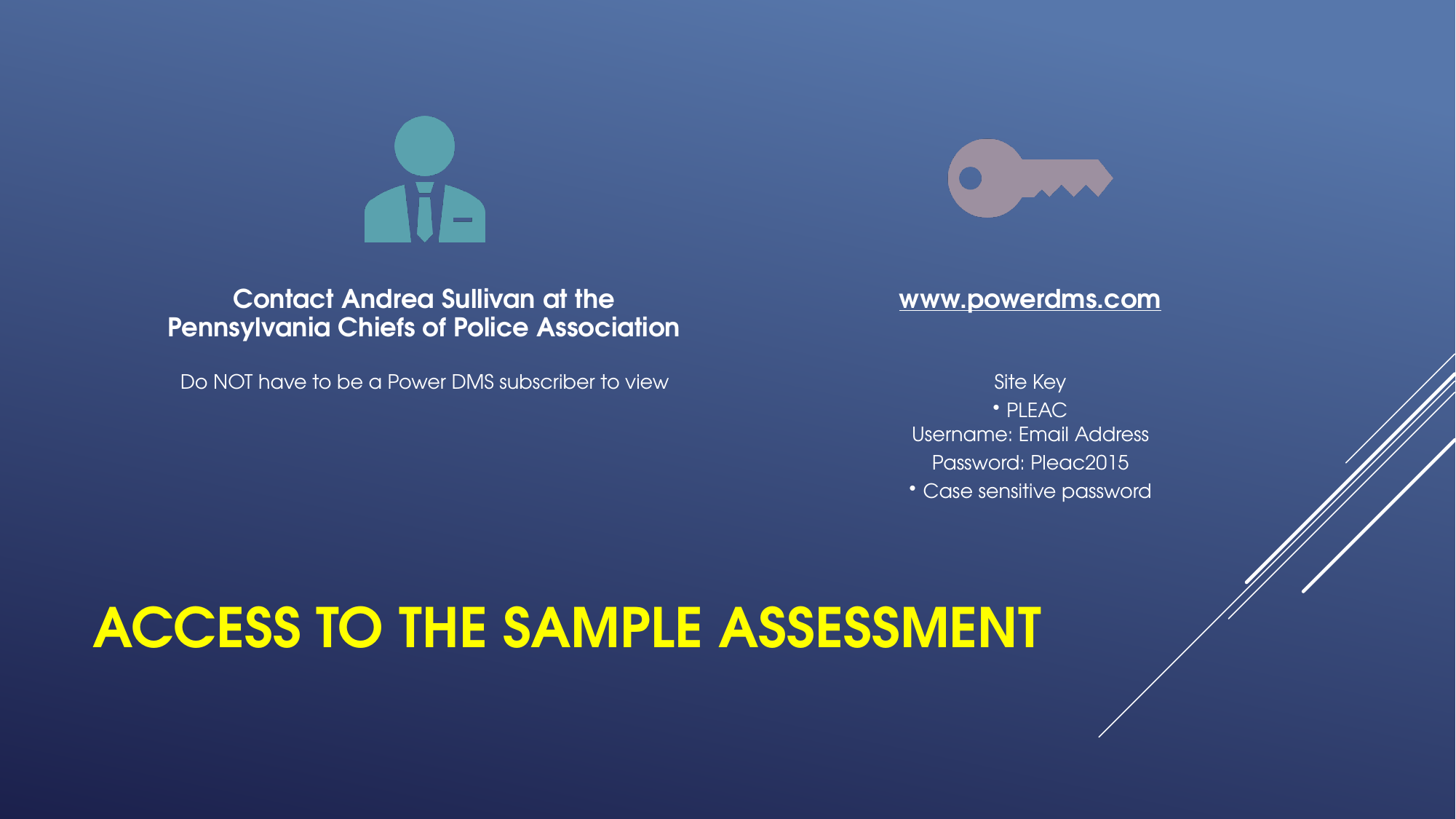

Contact Andrea Sullivan at the Pennsylvania Chiefs of Police Association
Do NOT have to be a Power DMS subscriber to view
www.powerdms.com
Site Key
PLEAC
Username: Email Address
Password: Pleac2015
Case sensitive password
# Access to the Sample assessment